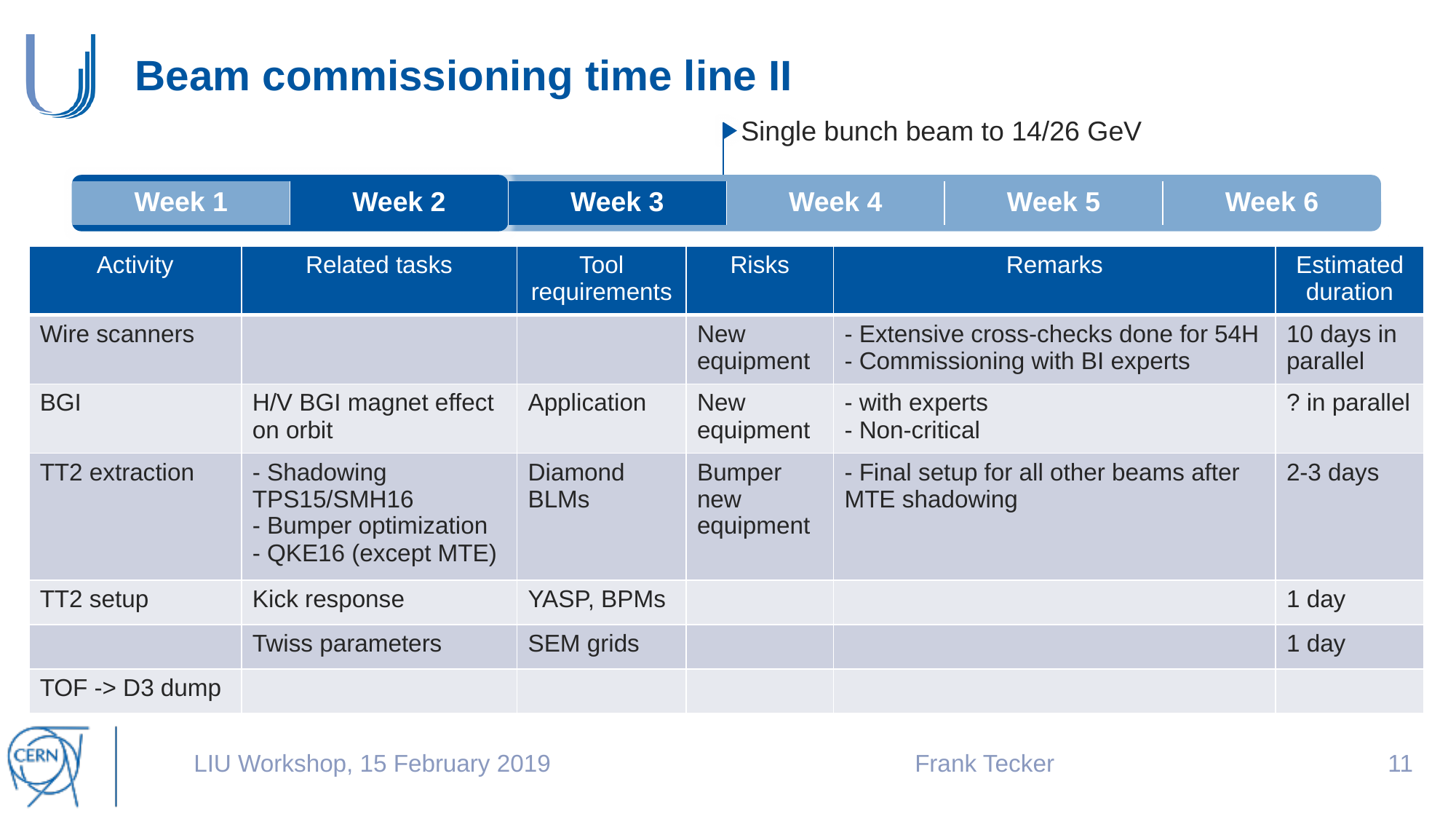

# Beam commissioning time line II
Single bunch beam to 14/26 GeV

| Week 1 | Week 2 | Week 3 | Week 4 | Week 5 | Week 6 |
| --- | --- | --- | --- | --- | --- |
| Activity | Related tasks | Tool requirements | Risks | Remarks | Estimated duration |
| --- | --- | --- | --- | --- | --- |
| Wire scanners |  |  | New equipment | - Extensive cross-checks done for 54H - Commissioning with BI experts | 10 days in parallel |
| BGI | H/V BGI magnet effect on orbit | Application | New equipment | - with experts - Non-critical | ? in parallel |
| TT2 extraction | - Shadowing TPS15/SMH16 - Bumper optimization - QKE16 (except MTE) | Diamond BLMs | Bumper new equipment | - Final setup for all other beams after MTE shadowing | 2-3 days |
| TT2 setup | Kick response | YASP, BPMs |  |  | 1 day |
|  | Twiss parameters | SEM grids |  |  | 1 day |
| TOF -> D3 dump |  |  |  |  |  |
LIU Workshop, 15 February 2019
Frank Tecker
11